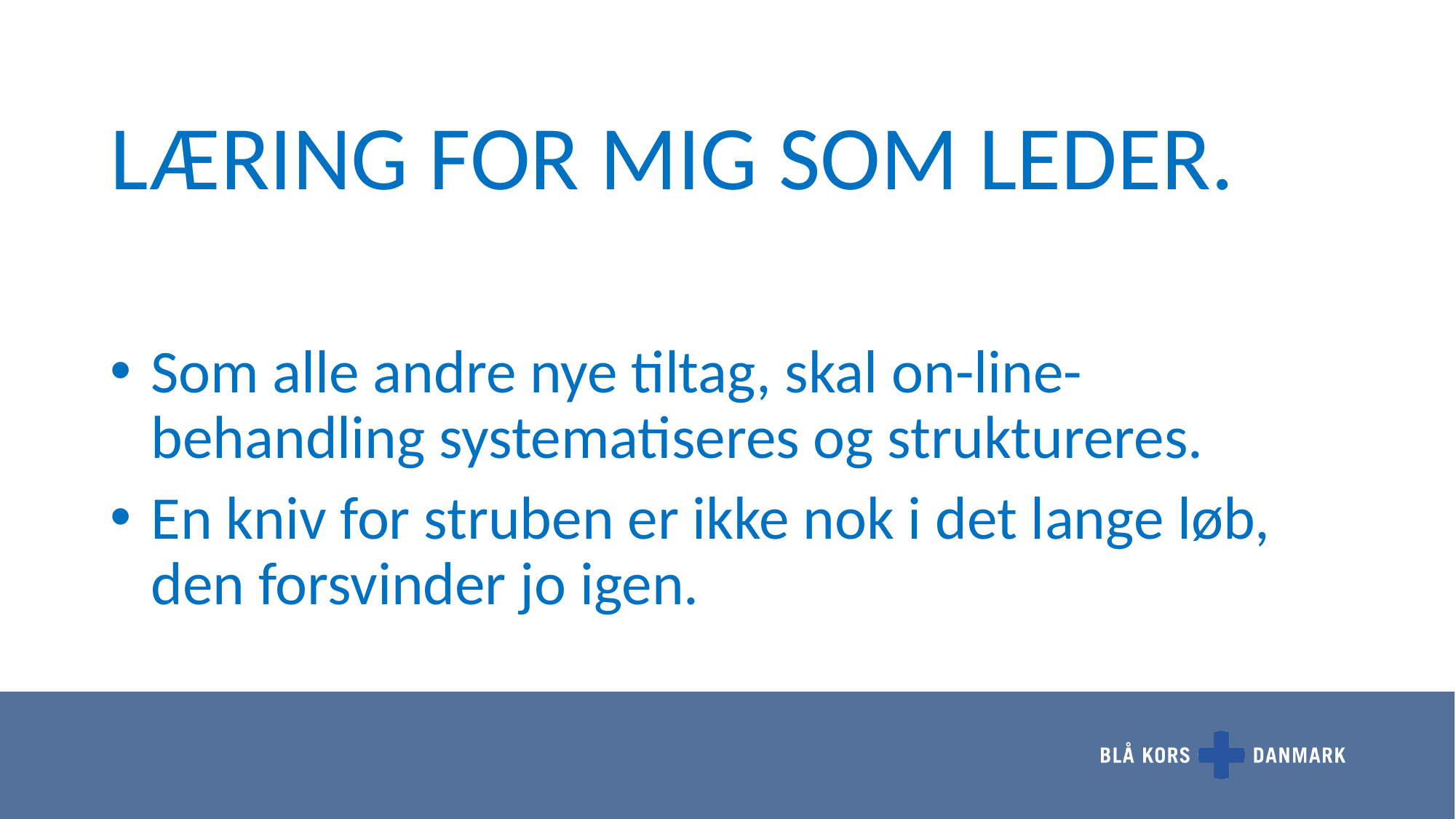

# LÆRING FOR MIG SOM LEDER.
Som alle andre nye tiltag, skal on-line-behandling systematiseres og struktureres.
En kniv for struben er ikke nok i det lange løb, den forsvinder jo igen.